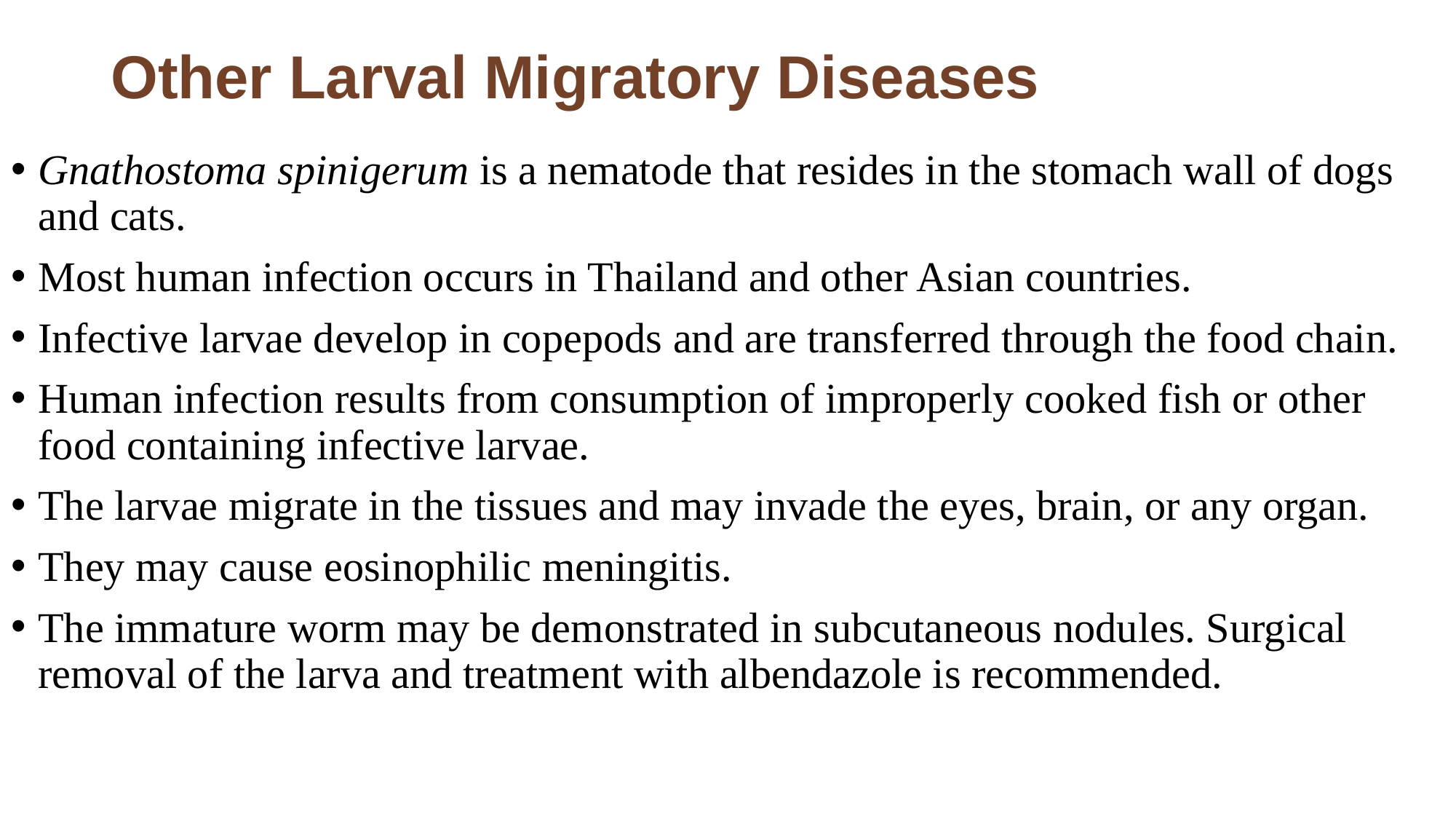

# Other Larval Migratory Diseases
Gnathostoma spinigerum is a nematode that resides in the stomach wall of dogs and cats.
Most human infection occurs in Thailand and other Asian countries.
Infective larvae develop in copepods and are transferred through the food chain.
Human infection results from consumption of improperly cooked fish or other food containing infective larvae.
The larvae migrate in the tissues and may invade the eyes, brain, or any organ.
They may cause eosinophilic meningitis.
The immature worm may be demonstrated in subcutaneous nodules. Surgical removal of the larva and treatment with albendazole is recommended.